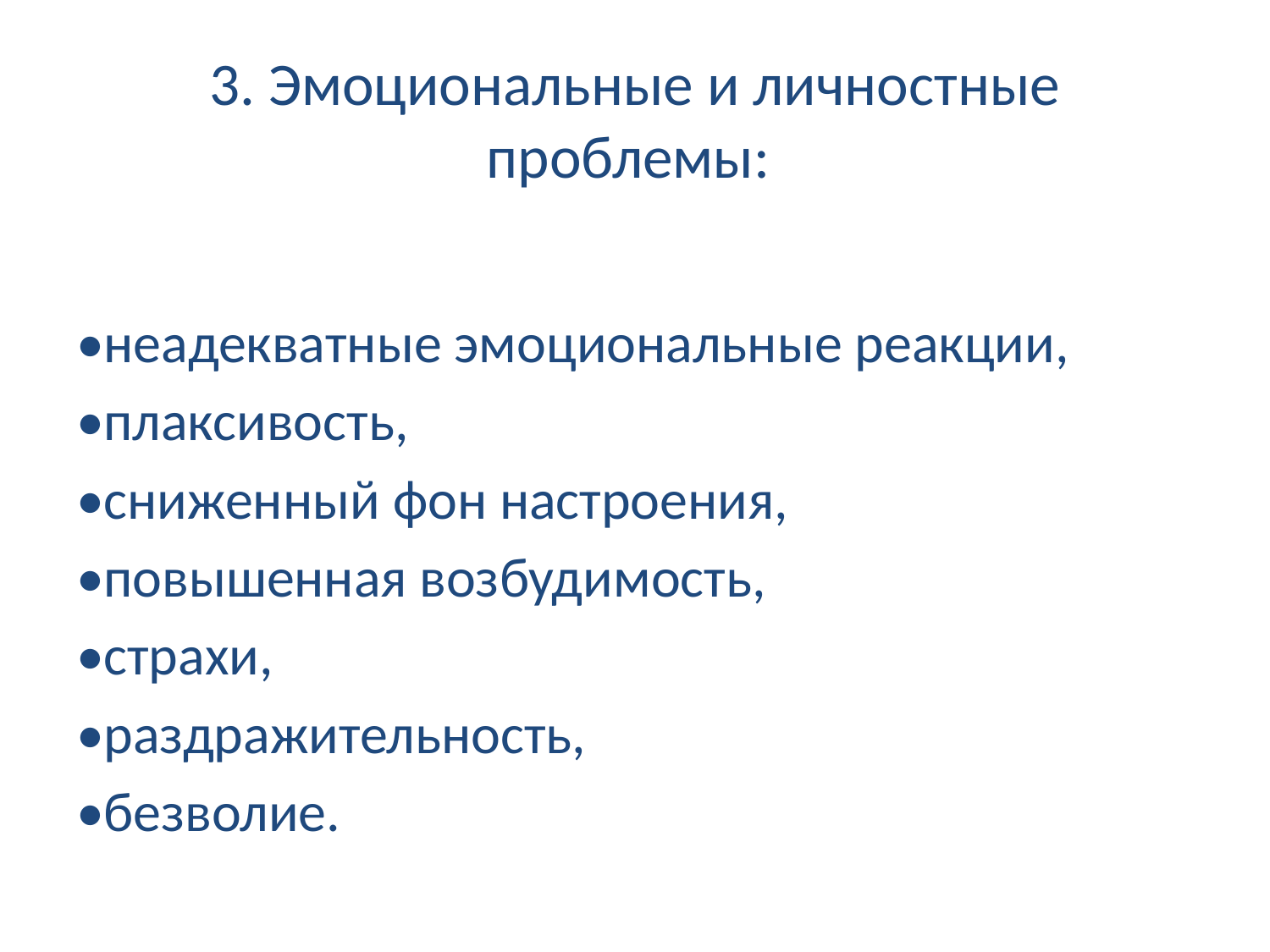

# 3. Эмоциональные и личностные проблемы:

•неадекватные эмоциональные реакции,
•плаксивость,
•сниженный фон настроения,
•повышенная возбудимость,
•страхи,
•раздражительность,
•безволие.